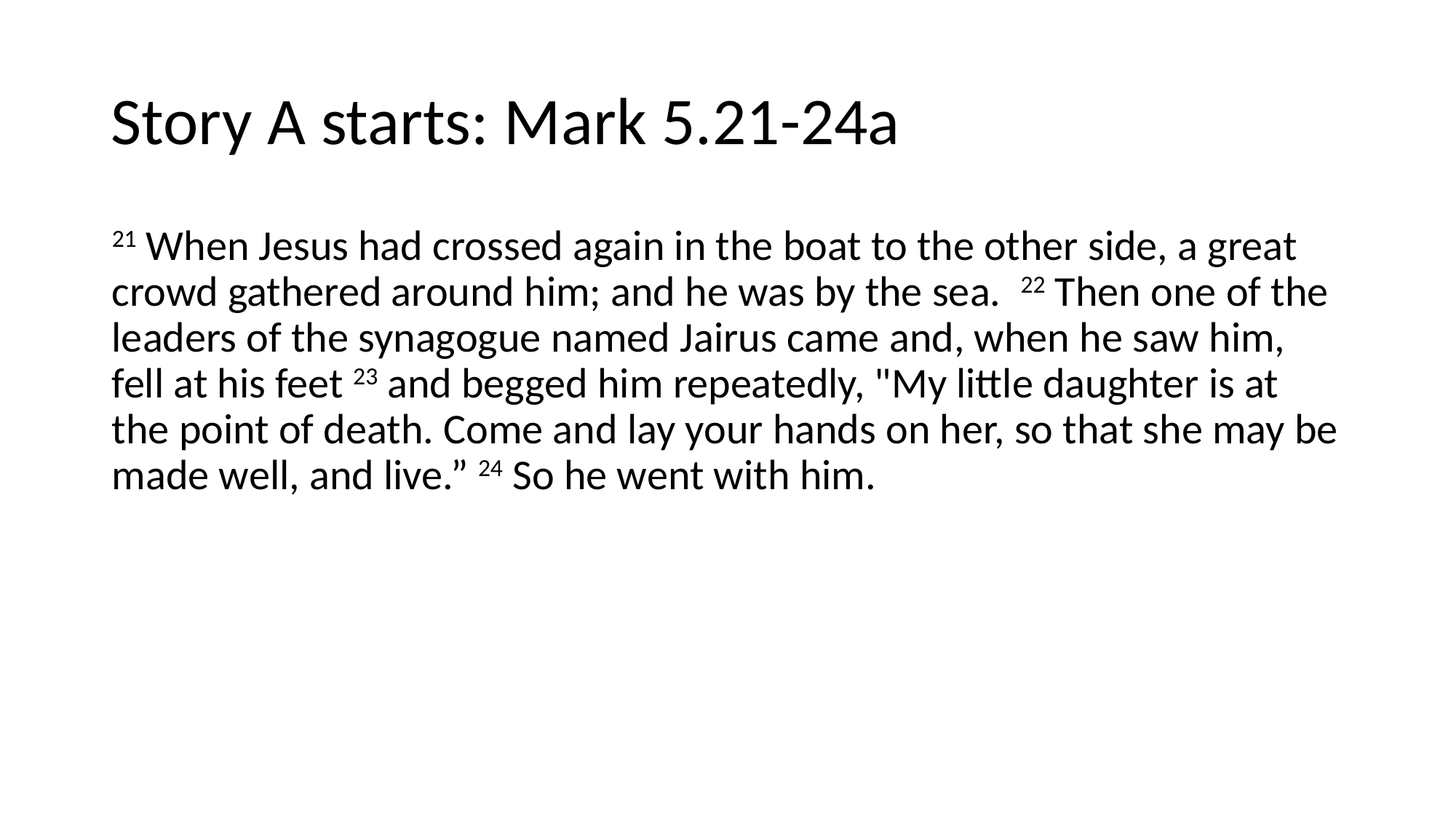

# Story A starts: Mark 5.21-24a
21 When Jesus had crossed again in the boat to the other side, a great crowd gathered around him; and he was by the sea.  22 Then one of the leaders of the synagogue named Jairus came and, when he saw him, fell at his feet 23 and begged him repeatedly, "My little daughter is at the point of death. Come and lay your hands on her, so that she may be made well, and live.” 24 So he went with him.